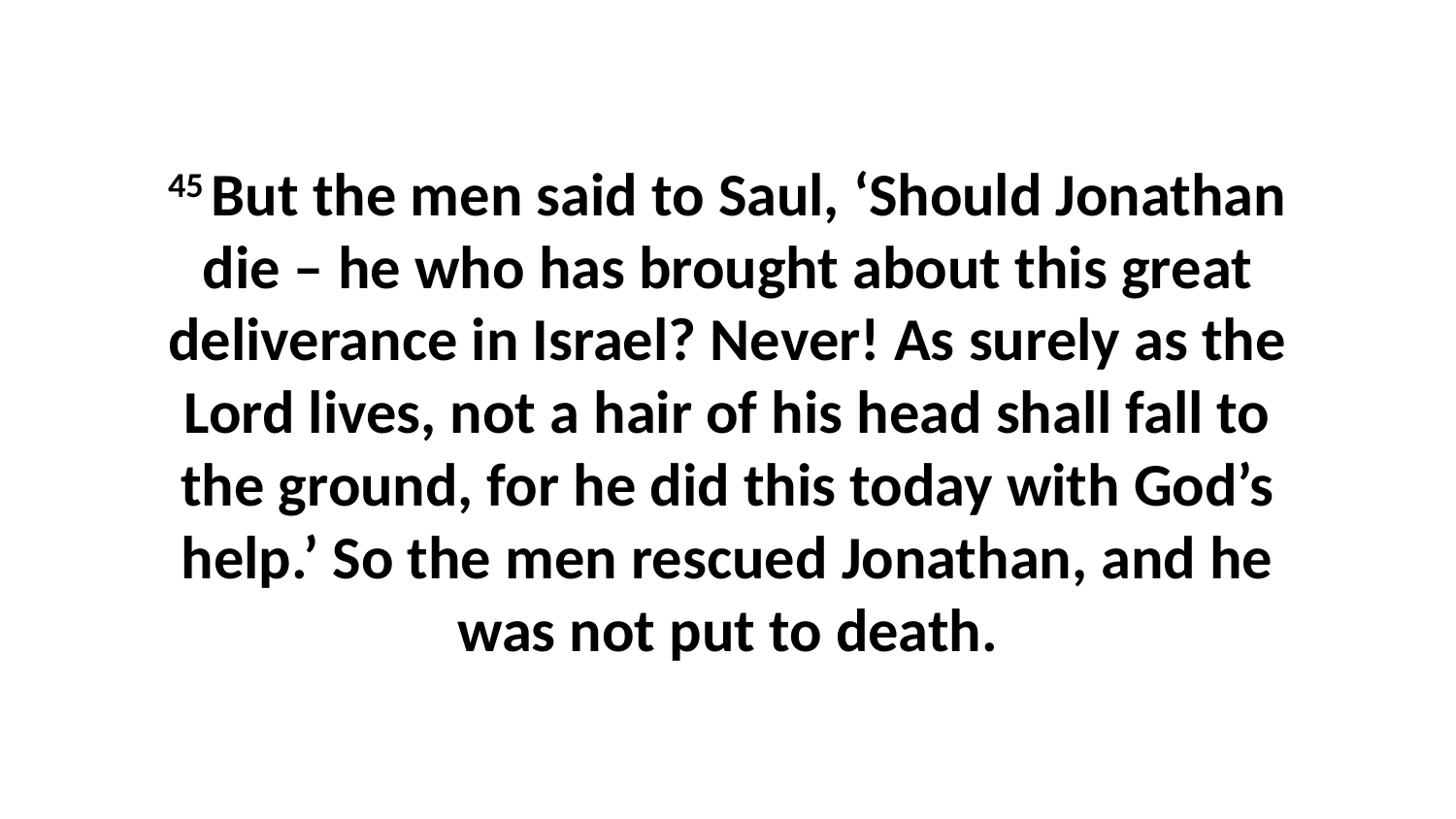

45 But the men said to Saul, ‘Should Jonathan die – he who has brought about this great deliverance in Israel? Never! As surely as the Lord lives, not a hair of his head shall fall to the ground, for he did this today with God’s help.’ So the men rescued Jonathan, and he was not put to death.